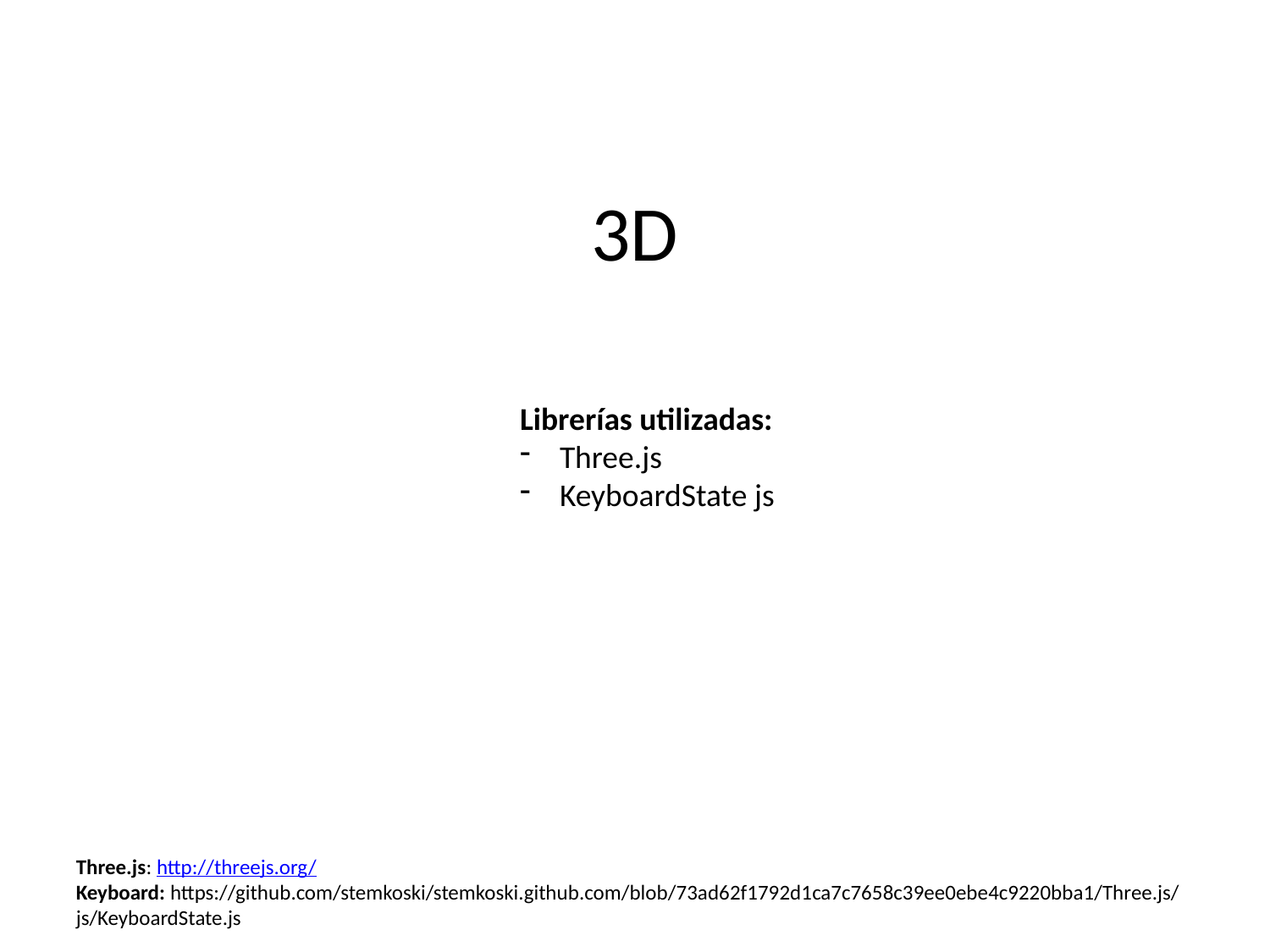

# 3D
Librerías utilizadas:
Three.js
KeyboardState js
Three.js: http://threejs.org/
Keyboard: https://github.com/stemkoski/stemkoski.github.com/blob/73ad62f1792d1ca7c7658c39ee0ebe4c9220bba1/Three.js/js/KeyboardState.js